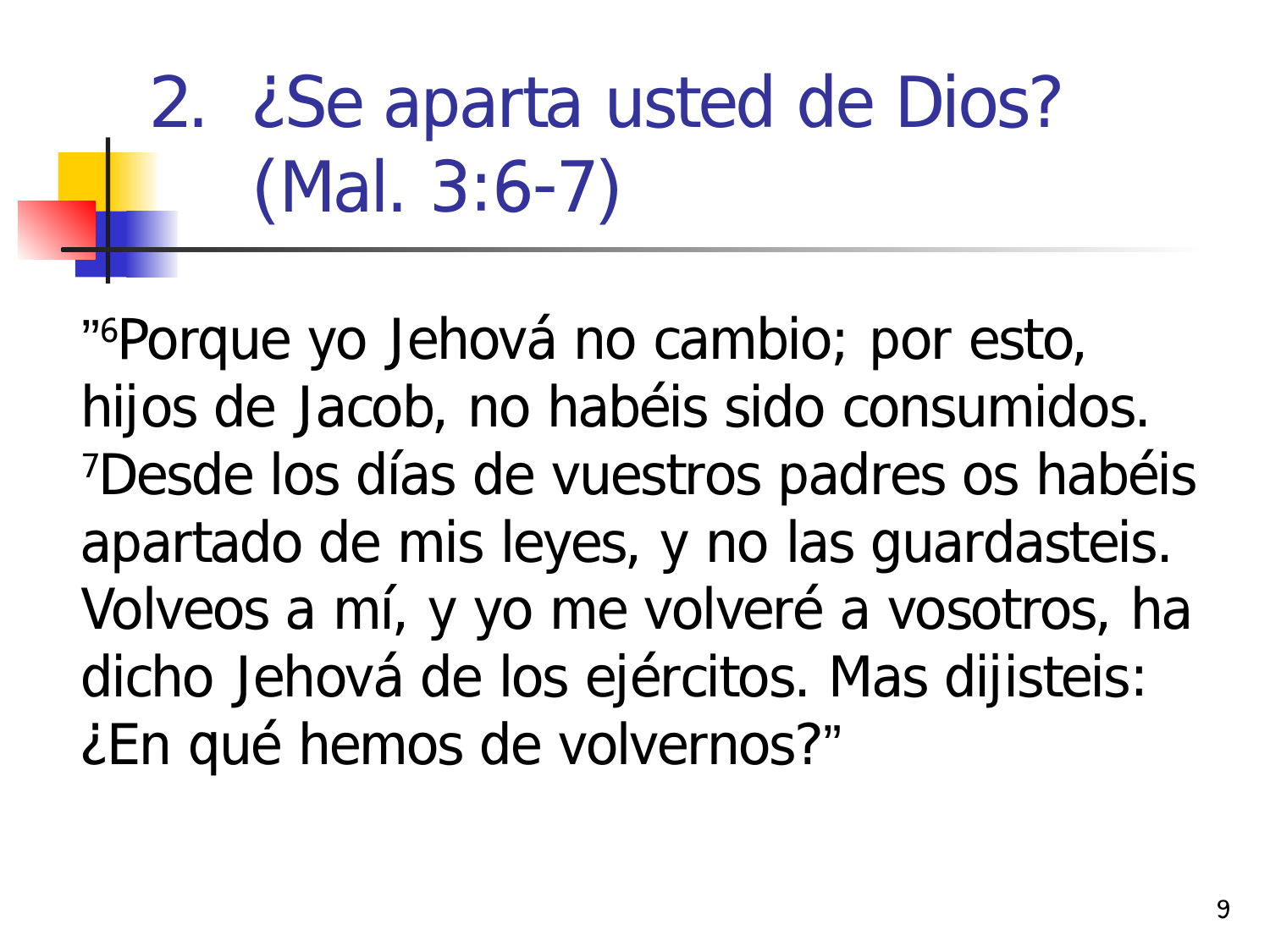

# ¿Se aparta usted de Dios?  (Mal. 3:6-7)
	﻿”6﻿Porque yo Jehová no cambio; por esto, hijos de Jacob, no habéis sido consumidos.﻿ 7﻿Desde los días de vuestros padres os habéis apartado de mis leyes, y no las guardasteis. Volveos a mí, y yo me volveré a vosotros, ha dicho Jehová de los ejércitos. Mas dijisteis: ¿En qué hemos de volvernos?﻿”
9